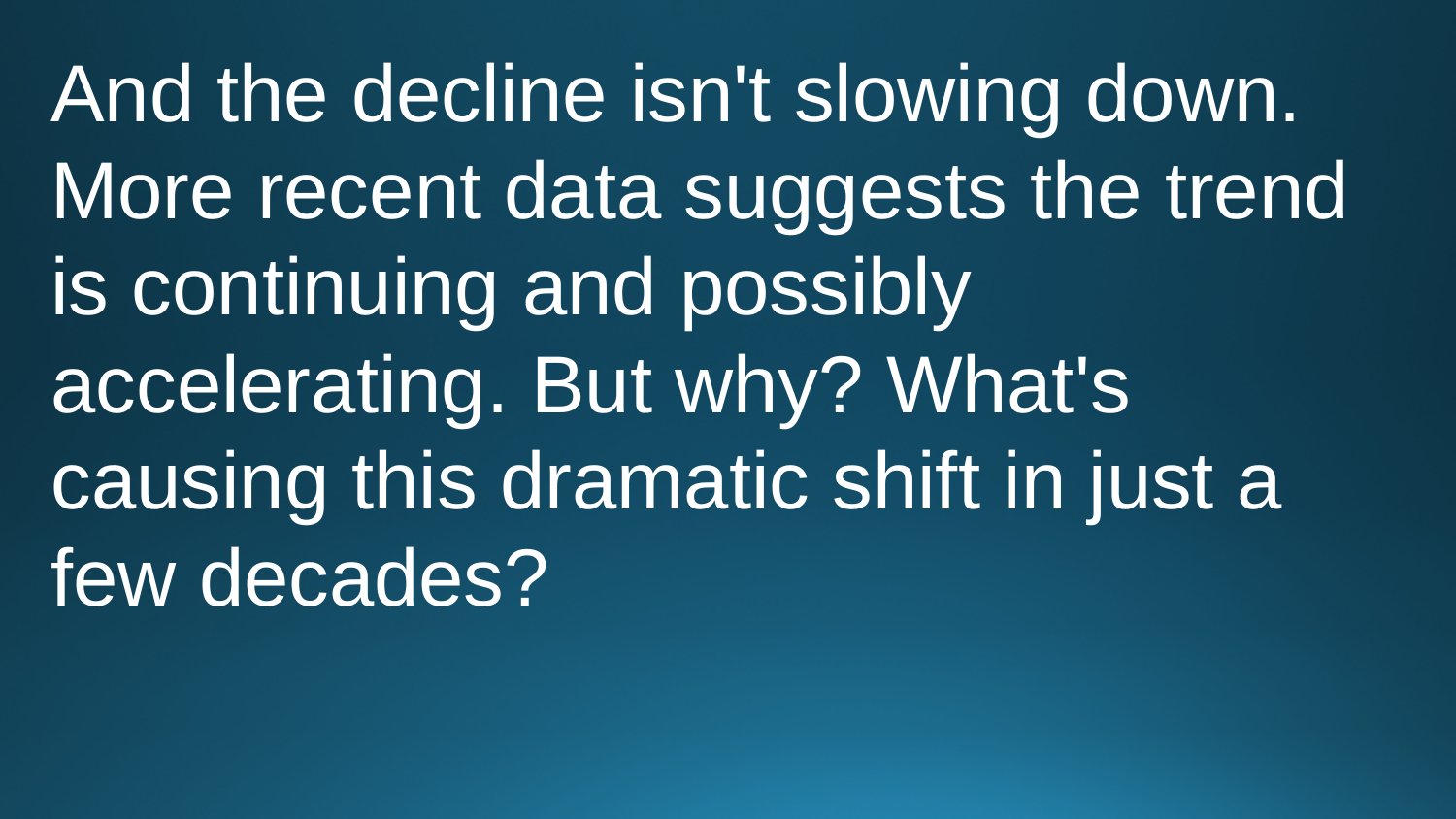

And the decline isn't slowing down. More recent data suggests the trend is continuing and possibly accelerating. But why? What's causing this dramatic shift in just a few decades?